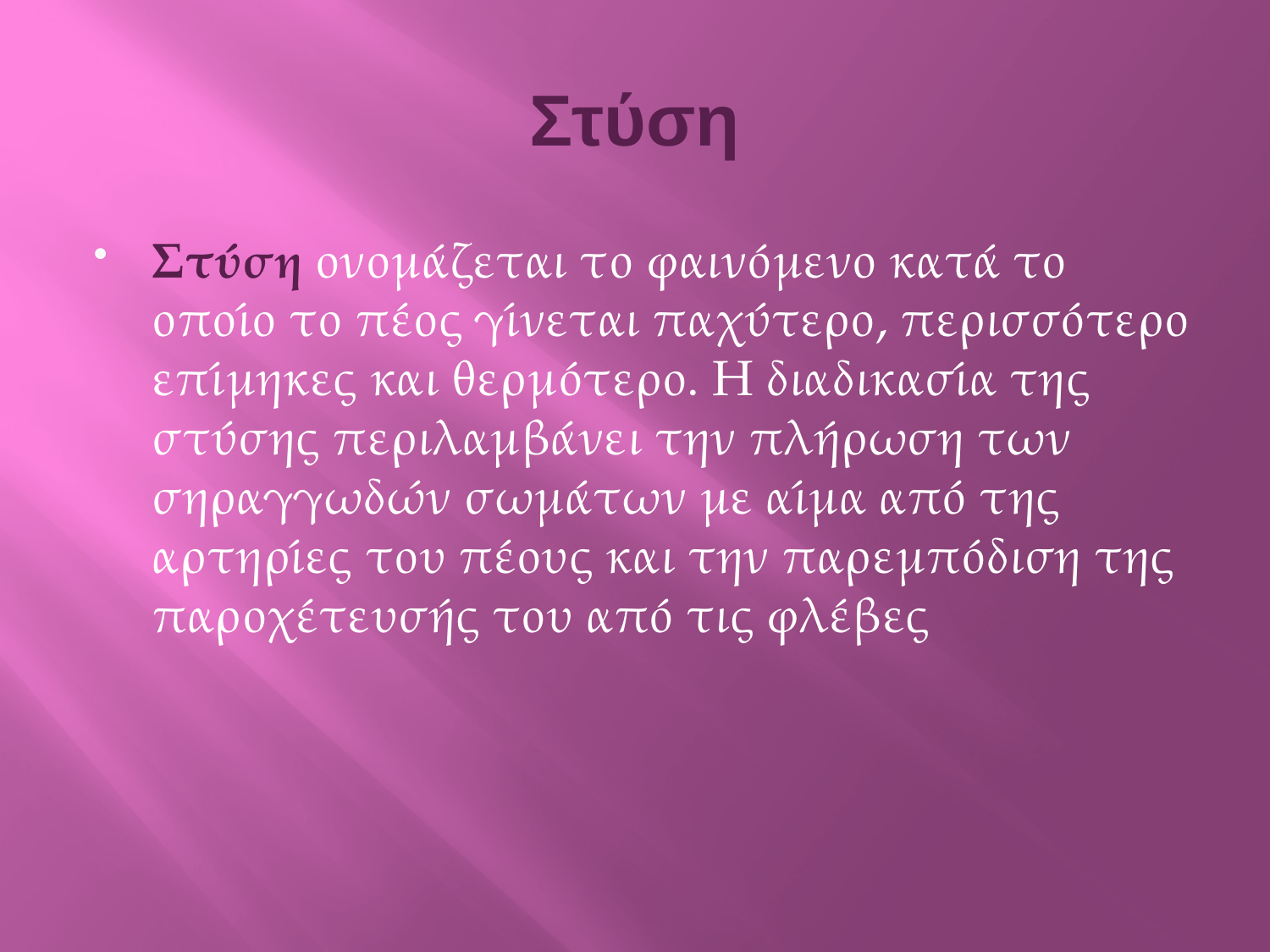

# Στύση
Στύση ονομάζεται το φαινόμενο κατά το οποίο το πέος γίνεται παχύτερο, περισσότερο επίμηκες και θερμότερο. Η διαδικασία της στύσης περιλαμβάνει την πλήρωση των σηραγγωδών σωμάτων με αίμα από της αρτηρίες του πέους και την παρεμπόδιση της παροχέτευσής του από τις φλέβες